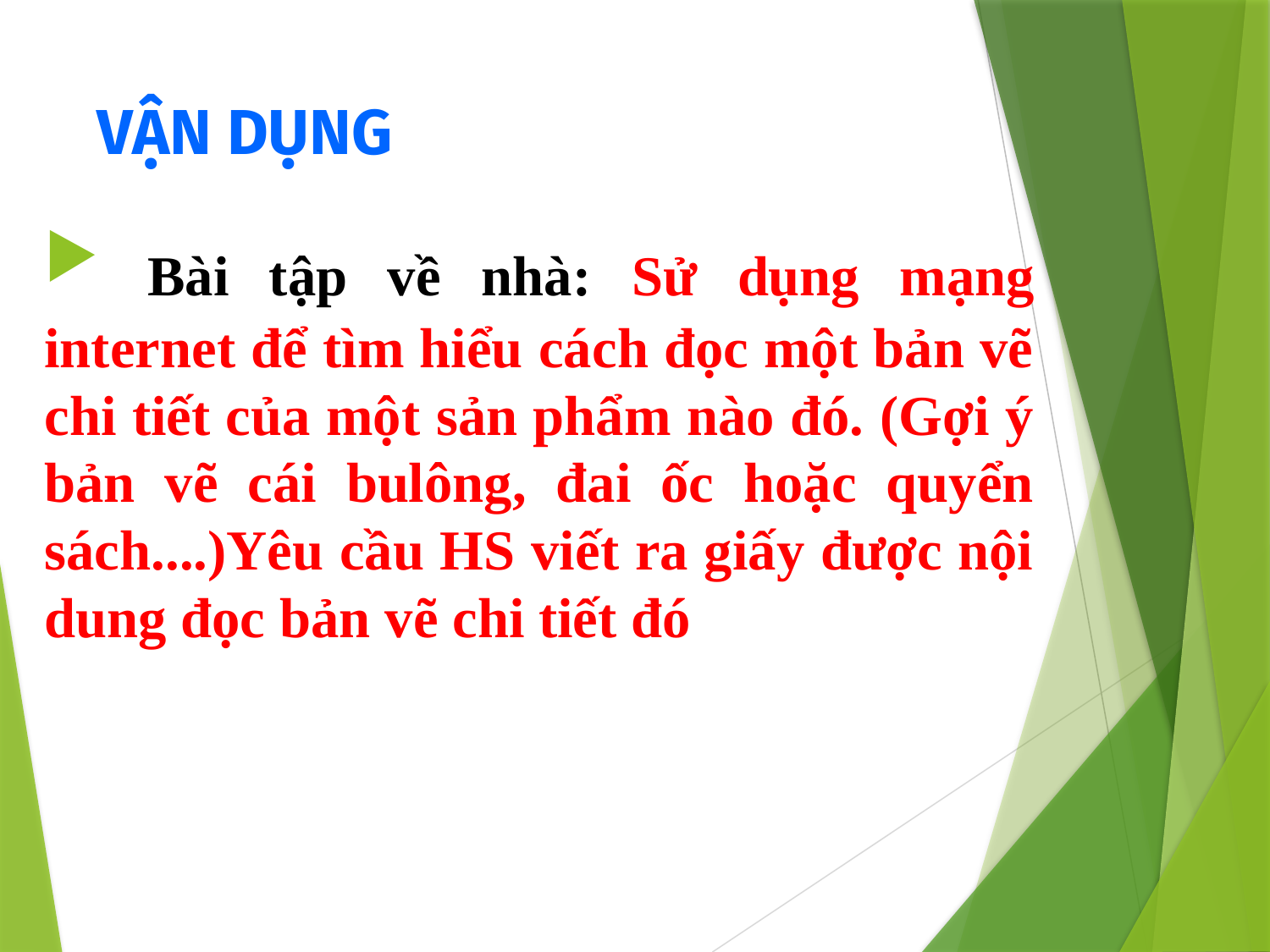

# VẬN DỤNG
 Bài tập về nhà: Sử dụng mạng internet để tìm hiểu cách đọc một bản vẽ chi tiết của một sản phẩm nào đó. (Gợi ý bản vẽ cái bulông, đai ốc hoặc quyển sách....)Yêu cầu HS viết ra giấy được nội dung đọc bản vẽ chi tiết đó